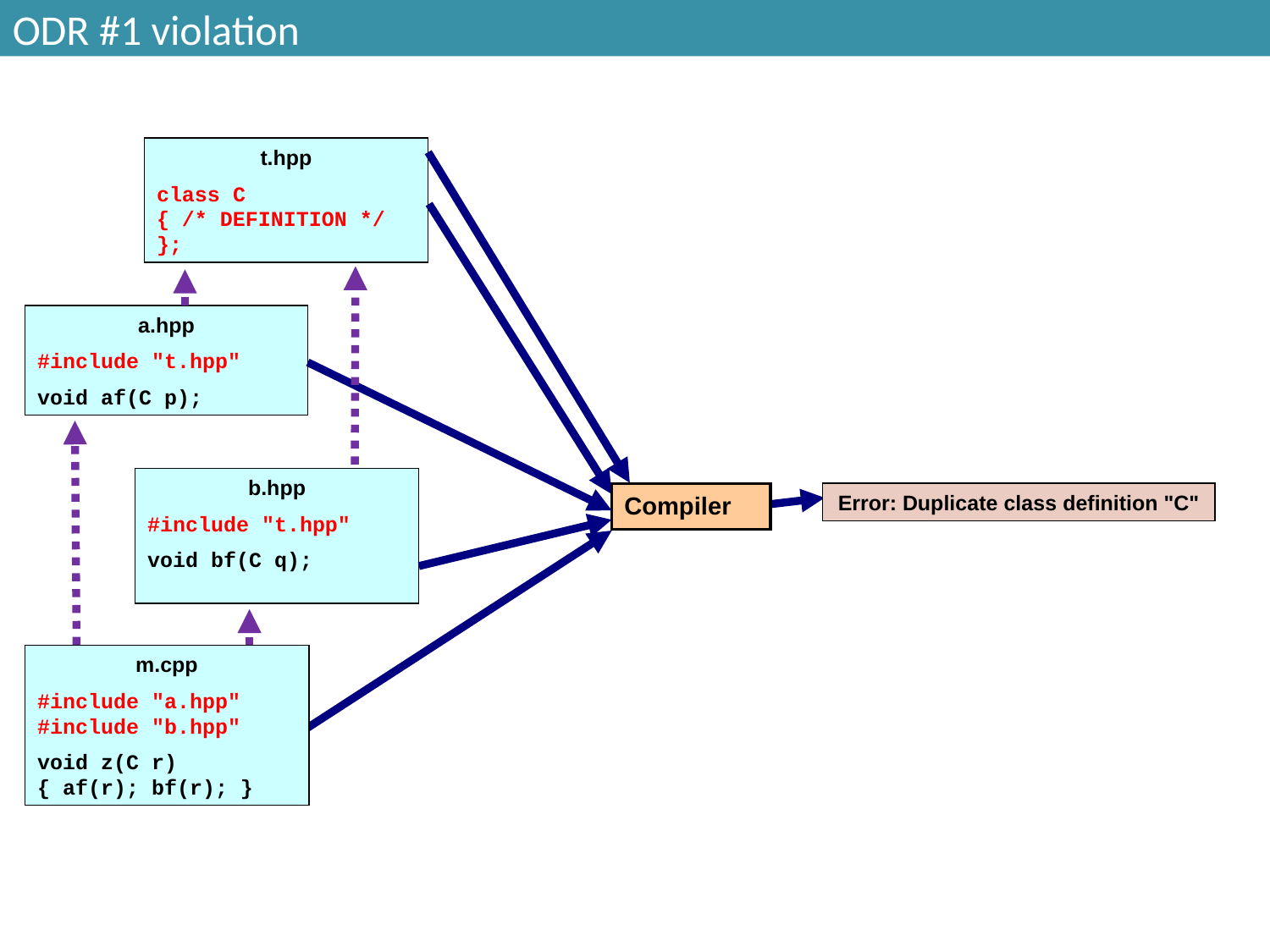

# ODR #1 violation
t.hpp
class C
{ /* DEFINITION */
};

a.hpp
#include "t.hpp"
void af(C p);

b.hpp
#include "t.hpp"
void bf(C q);
Error: Duplicate class definition "C"
Compiler

m.cpp
#include "a.hpp"
#include "b.hpp"
void z(C r)
{ af(r); bf(r); }